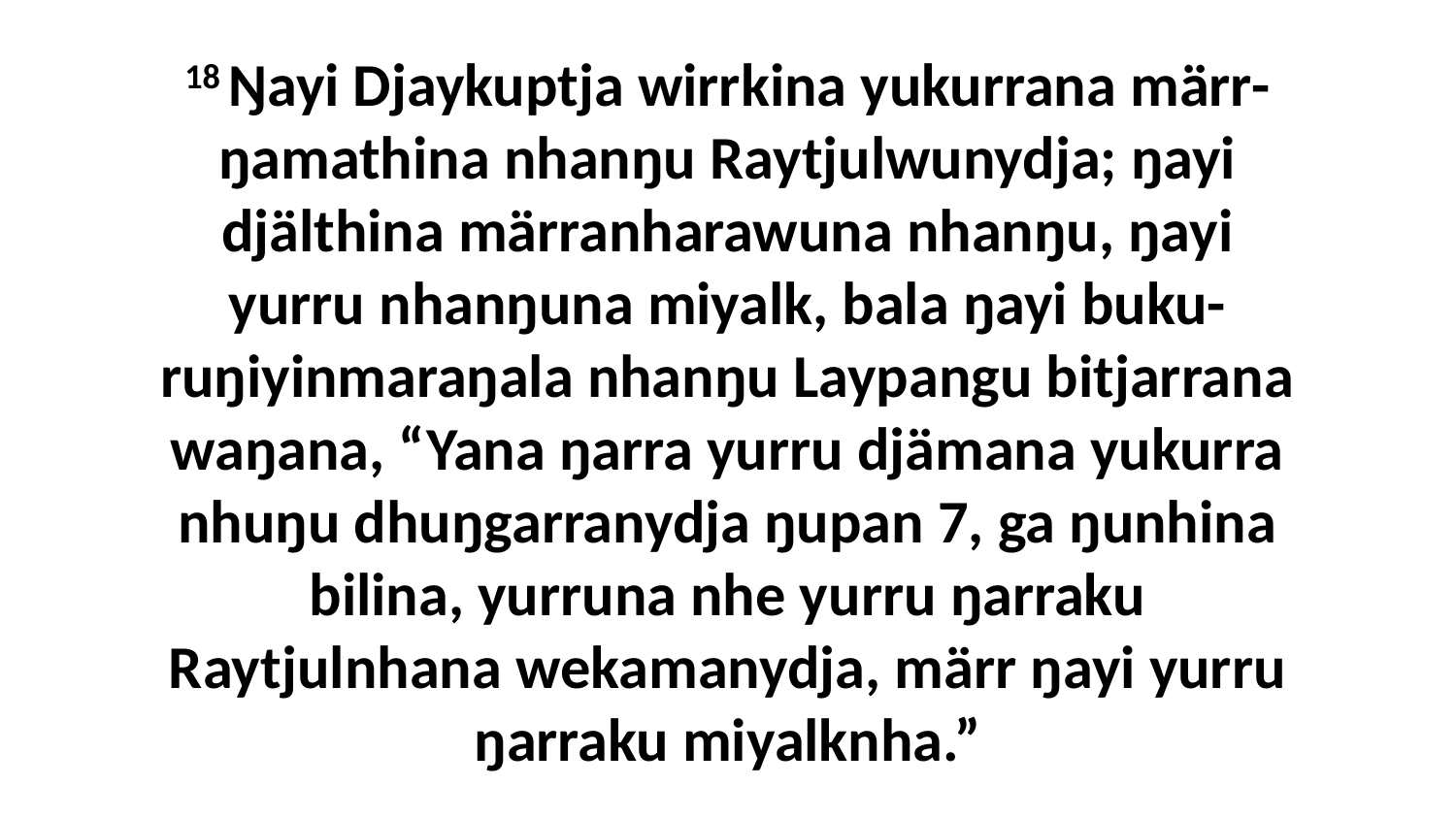

18 Ŋayi Djaykuptja wirrkina yukurrana märr-ŋamathina nhanŋu Raytjulwunydja; ŋayi djälthina märranharawuna nhanŋu, ŋayi yurru nhanŋuna miyalk, bala ŋayi buku-ruŋiyinmaraŋala nhanŋu Laypangu bitjarrana waŋana, “Yana ŋarra yurru djämana yukurra nhuŋu dhuŋgarranydja ŋupan 7, ga ŋunhina bilina, yurruna nhe yurru ŋarraku Raytjulnhana wekamanydja, märr ŋayi yurru ŋarraku miyalknha.”